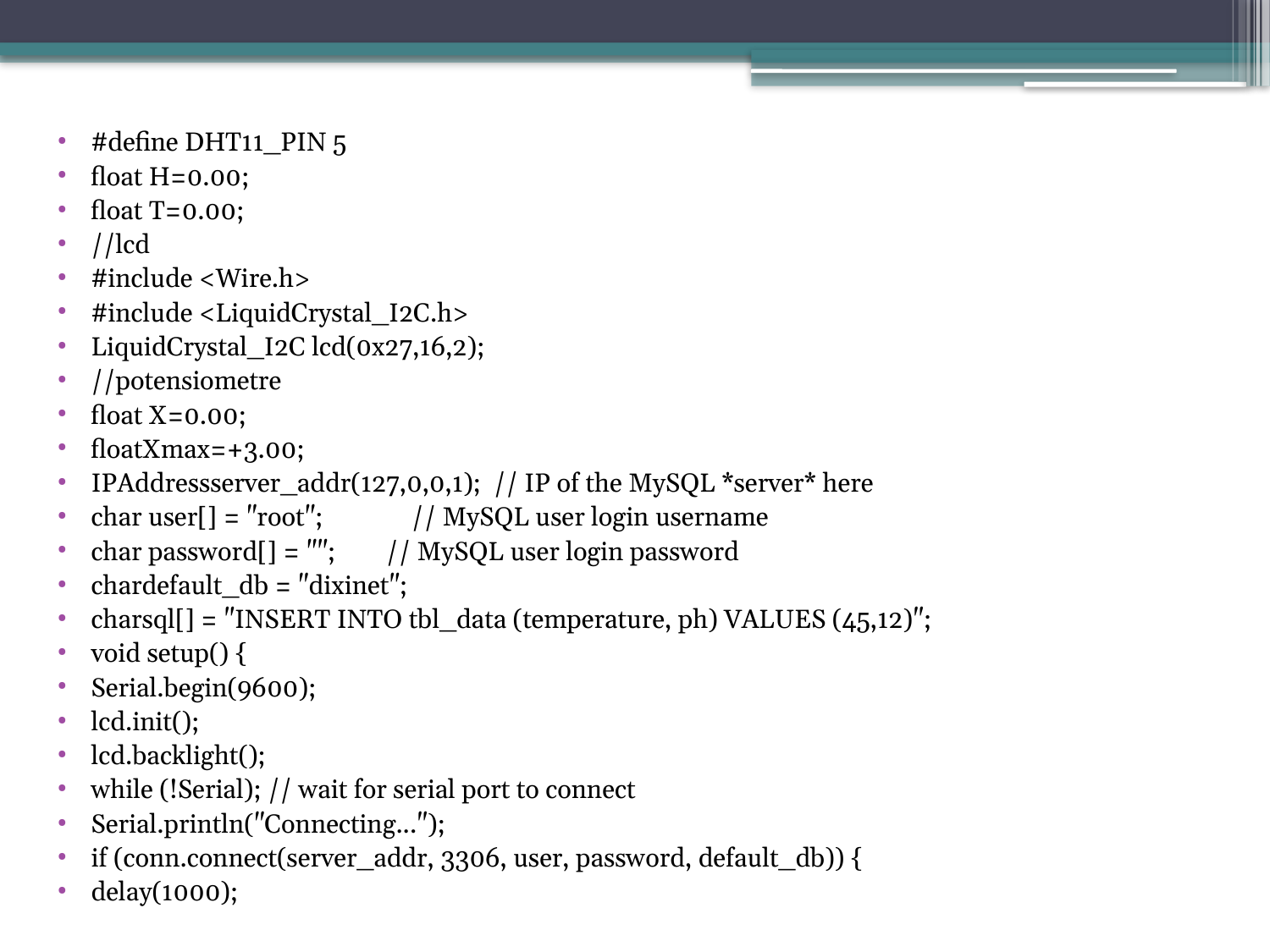

#define DHT11_PIN 5
float H=0.00;
float T=0.00;
//lcd
#include <Wire.h>
#include <LiquidCrystal_I2C.h>
LiquidCrystal_I2C lcd(0x27,16,2);
//potensiometre
float X=0.00;
floatXmax=+3.00;
IPAddressserver_addr(127,0,0,1);  // IP of the MySQL *server* here
char user[] = "root";              // MySQL user login username
char password[] = "";        // MySQL user login password
chardefault_db = "dixinet";
charsql[] = "INSERT INTO tbl_data (temperature, ph) VALUES (45,12)";
void setup() {
Serial.begin(9600);
lcd.init();
lcd.backlight();
while (!Serial); // wait for serial port to connect
Serial.println("Connecting...");
if (conn.connect(server_addr, 3306, user, password, default_db)) {
delay(1000);